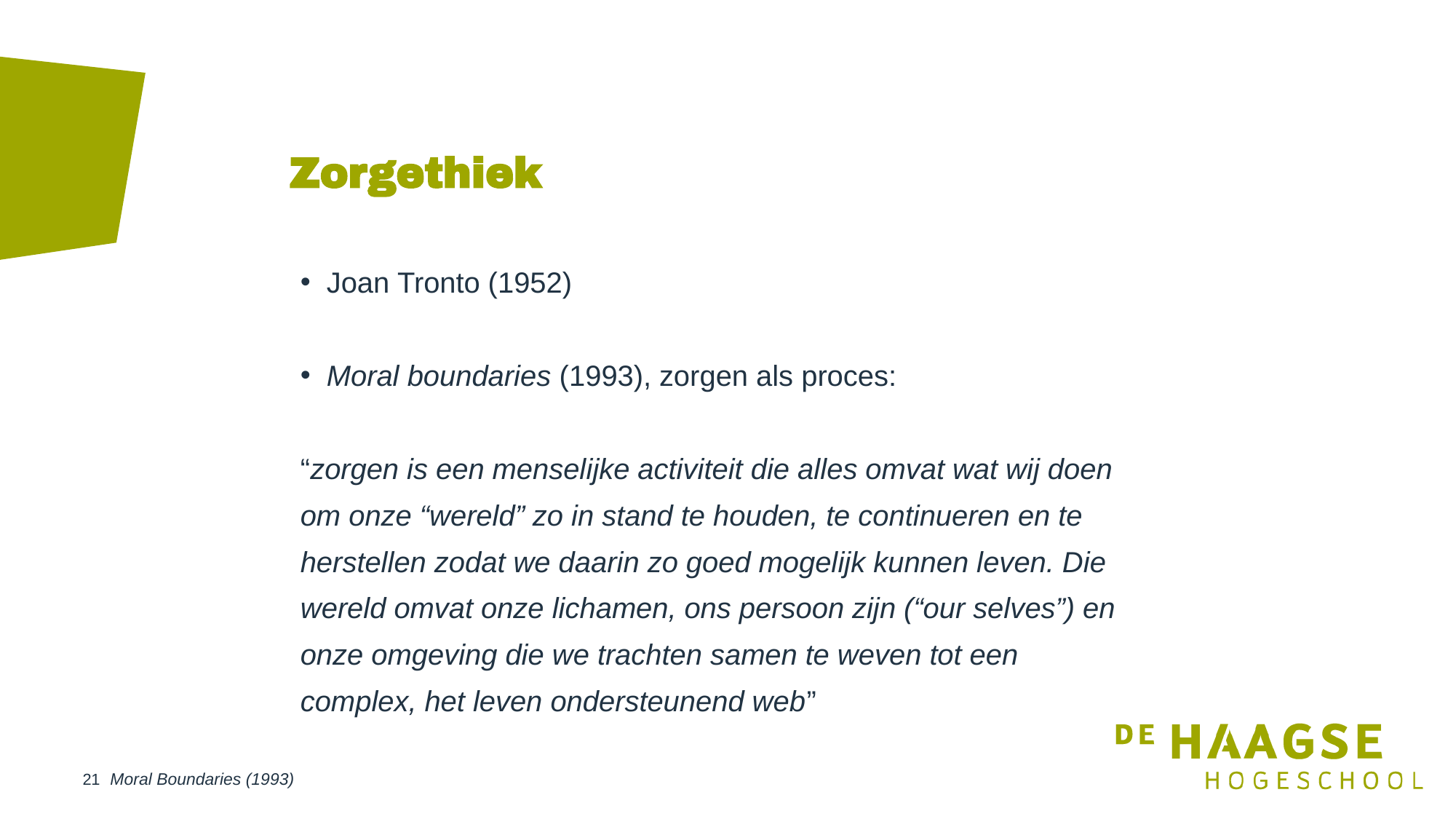

# Zorgethiek
Joan Tronto (1952)

Moral boundaries (1993), zorgen als proces:

“zorgen is een menselijke activiteit die alles omvat wat wij doen om onze “wereld” zo in stand te houden, te continueren en te herstellen zodat we daarin zo goed mogelijk kunnen leven. Die wereld omvat onze lichamen, ons persoon zijn (“our selves”) en onze omgeving die we trachten samen te weven tot een complex, het leven ondersteunend web”

Moral Boundaries (1993)
21